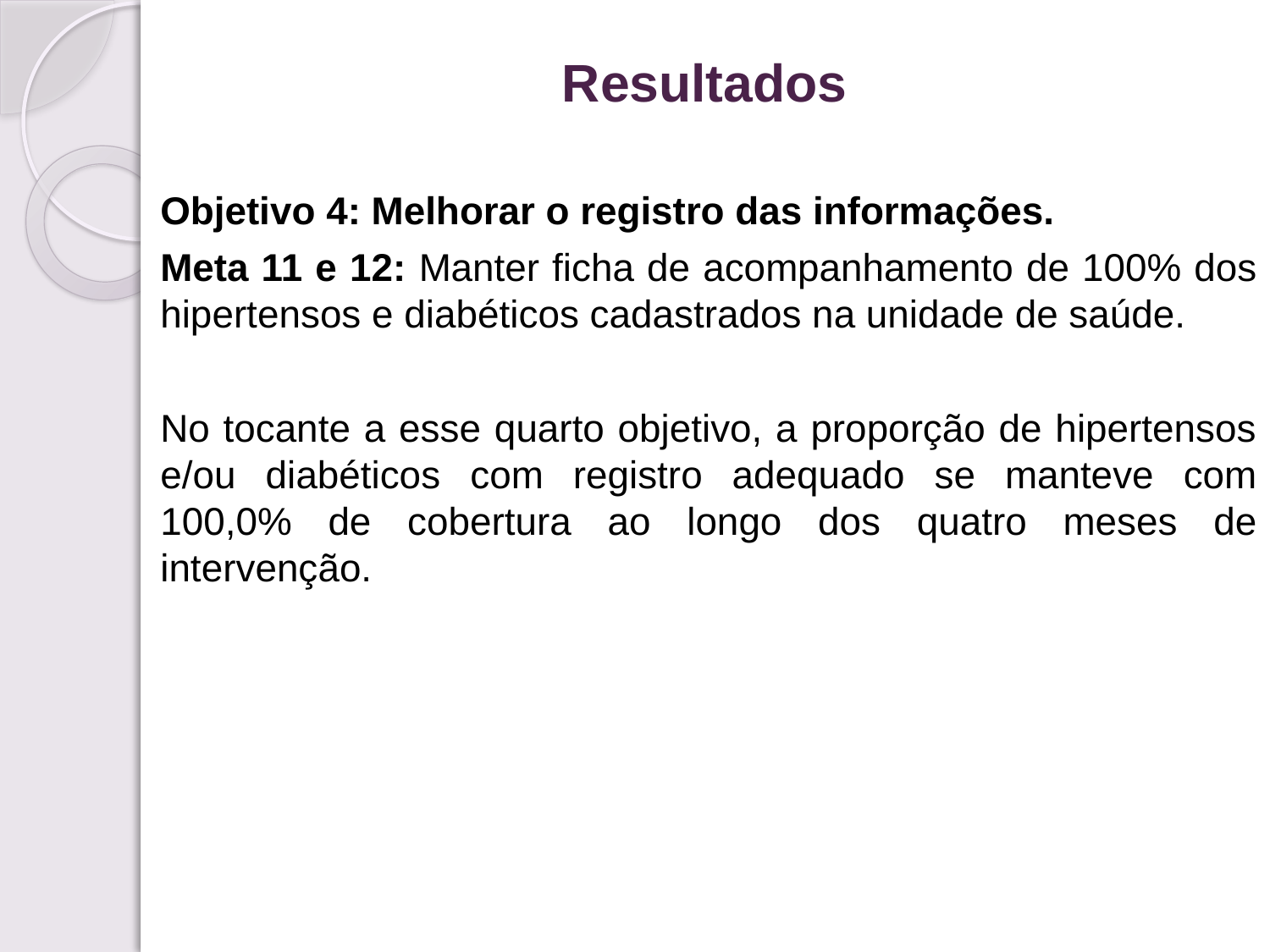

Resultados
Objetivo 4: Melhorar o registro das informações.
Meta 11 e 12: Manter ficha de acompanhamento de 100% dos hipertensos e diabéticos cadastrados na unidade de saúde.

No tocante a esse quarto objetivo, a proporção de hipertensos e/ou diabéticos com registro adequado se manteve com 100,0% de cobertura ao longo dos quatro meses de intervenção.